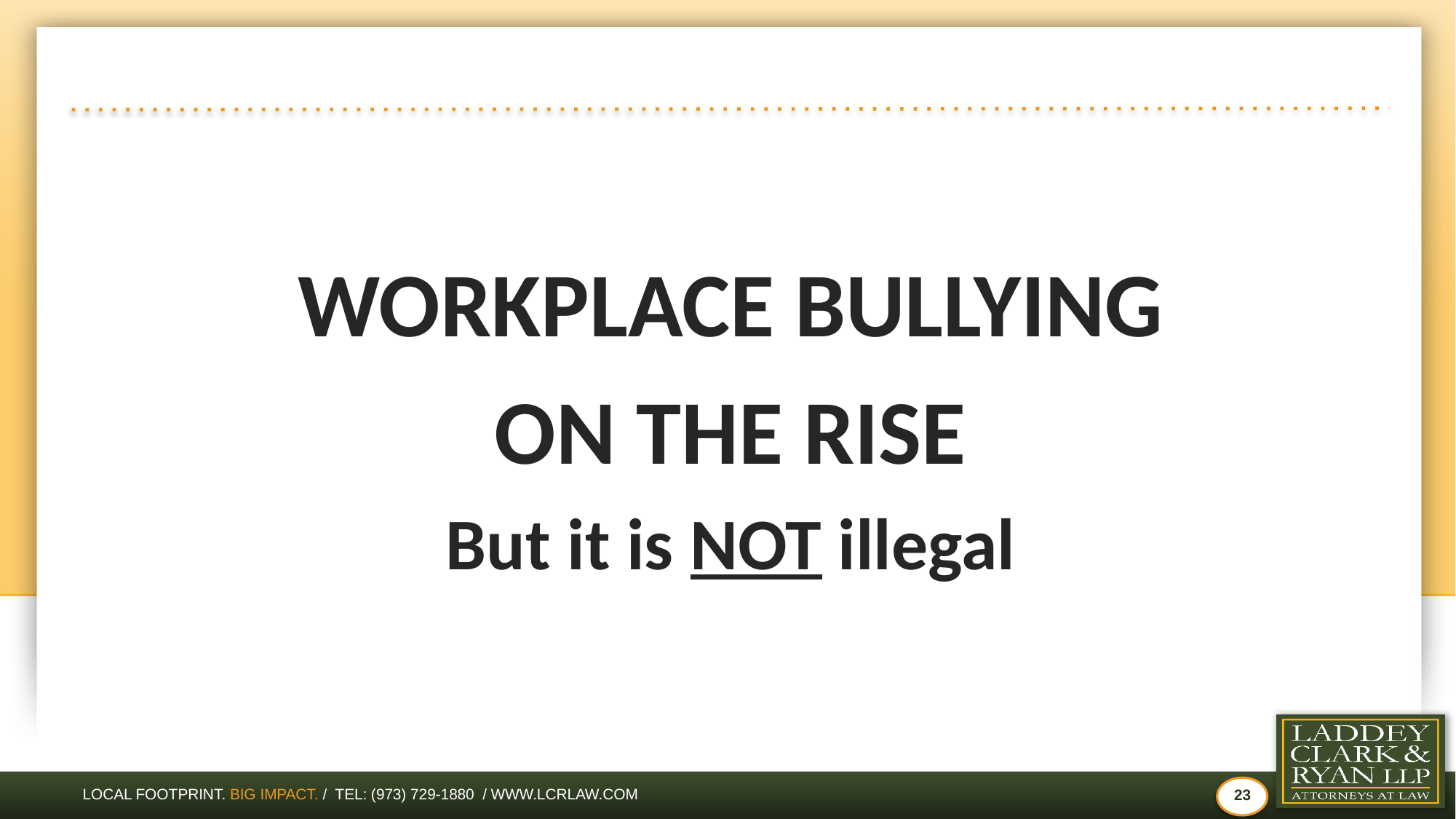

WORKPLACE BULLYING
ON THE RISE
But it is NOT illegal